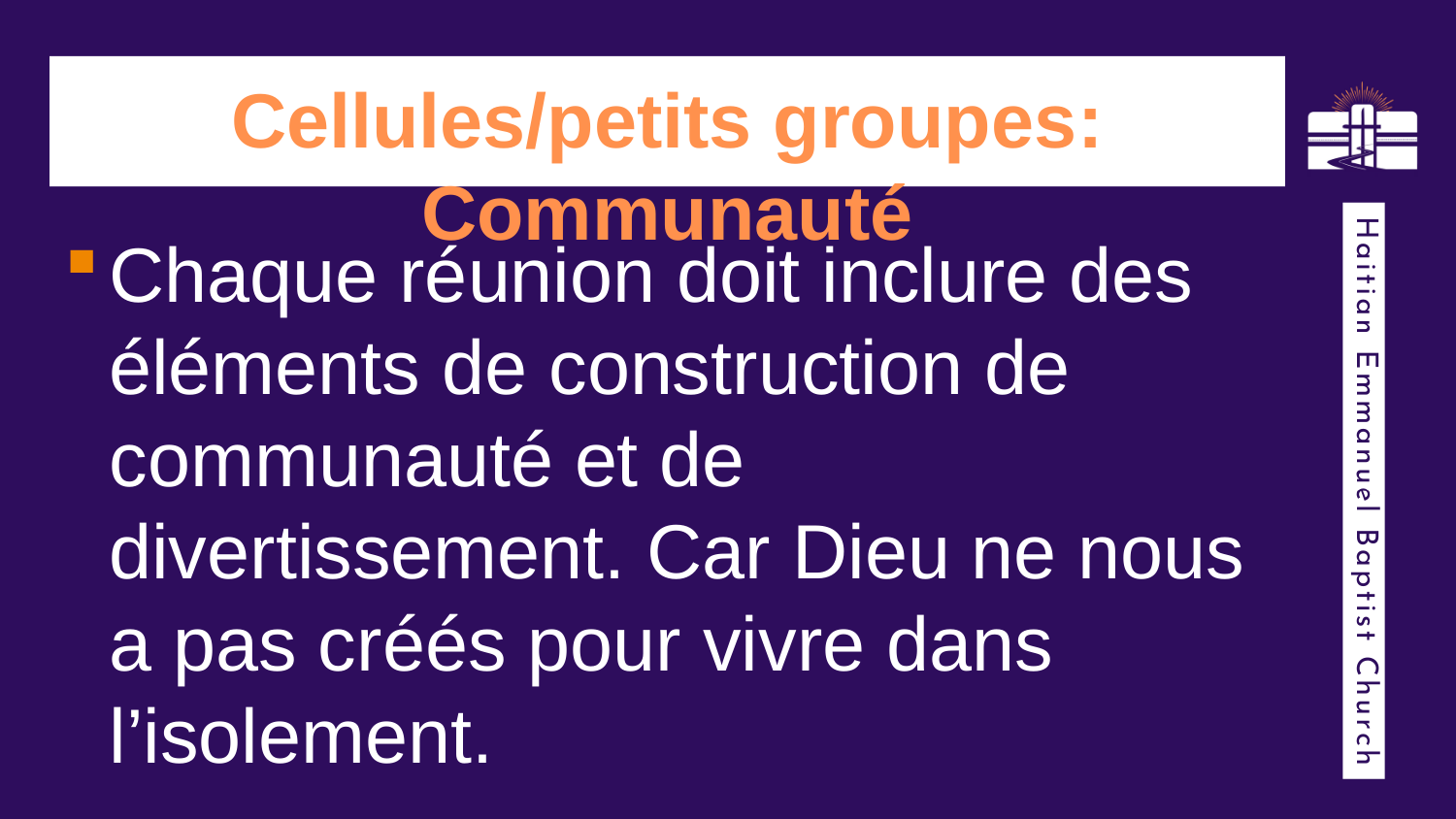

# Cellules/petits groupes: Communauté
Chaque réunion doit inclure des éléments de construction de communauté et de divertissement. Car Dieu ne nous a pas créés pour vivre dans l’isolement.